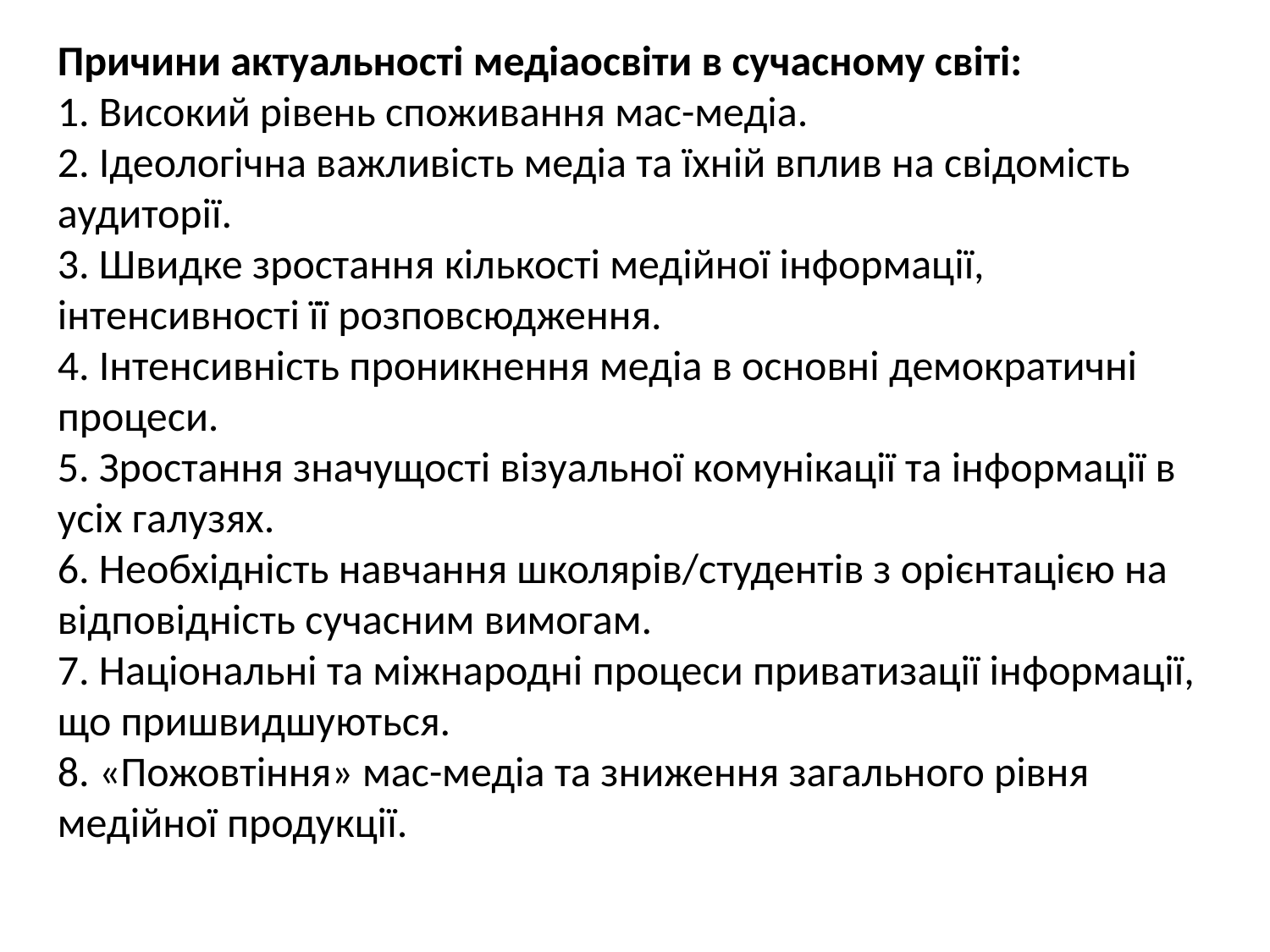

Причини актуальності медіаосвіти в сучасному світі:
1. Високий рівень споживання мас-медіа.
2. Ідеологічна важливість медіа та їхній вплив на свідомість аудиторії.
3. Швидке зростання кількості медійної інформації, інтенсивності її розповсюдження.
4. Інтенсивність проникнення медіа в основні демократичні процеси.
5. Зростання значущості візуальної комунікації та інформації в усіх галузях.
6. Необхідність навчання школярів/студентів з орієнтацією на відповідність сучасним вимогам.
7. Національні та міжнародні процеси приватизації інформації, що пришвидшуються.
8. «Пожовтіння» мас-медіа та зниження загального рівня медійної продукції.